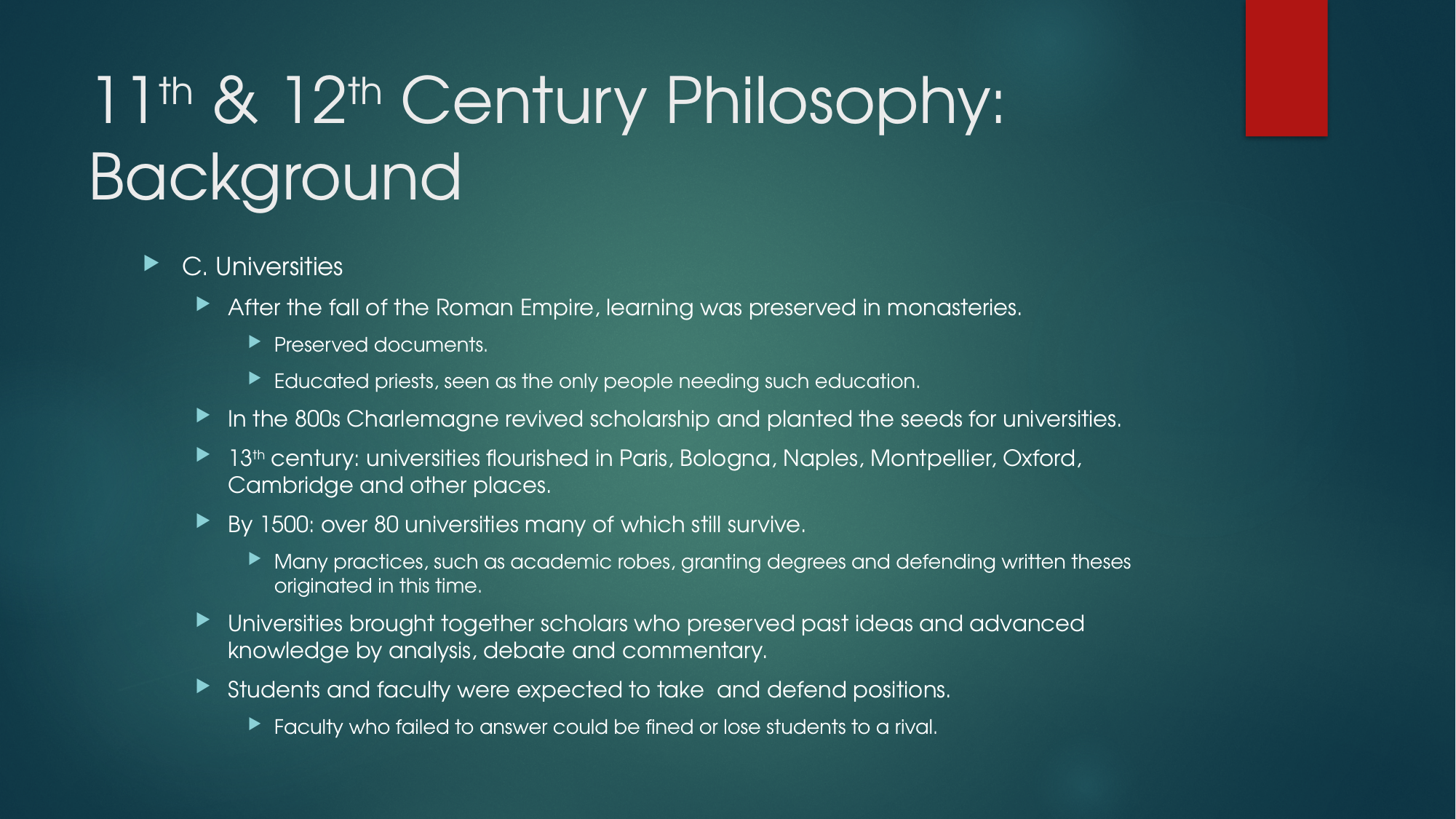

# 11th & 12th Century Philosophy: Background
C. Universities
After the fall of the Roman Empire, learning was preserved in monasteries.
Preserved documents.
Educated priests, seen as the only people needing such education.
In the 800s Charlemagne revived scholarship and planted the seeds for universities.
13th century: universities flourished in Paris, Bologna, Naples, Montpellier, Oxford, Cambridge and other places.
By 1500: over 80 universities many of which still survive.
Many practices, such as academic robes, granting degrees and defending written theses originated in this time.
Universities brought together scholars who preserved past ideas and advanced knowledge by analysis, debate and commentary.
Students and faculty were expected to take  and defend positions.
Faculty who failed to answer could be fined or lose students to a rival.